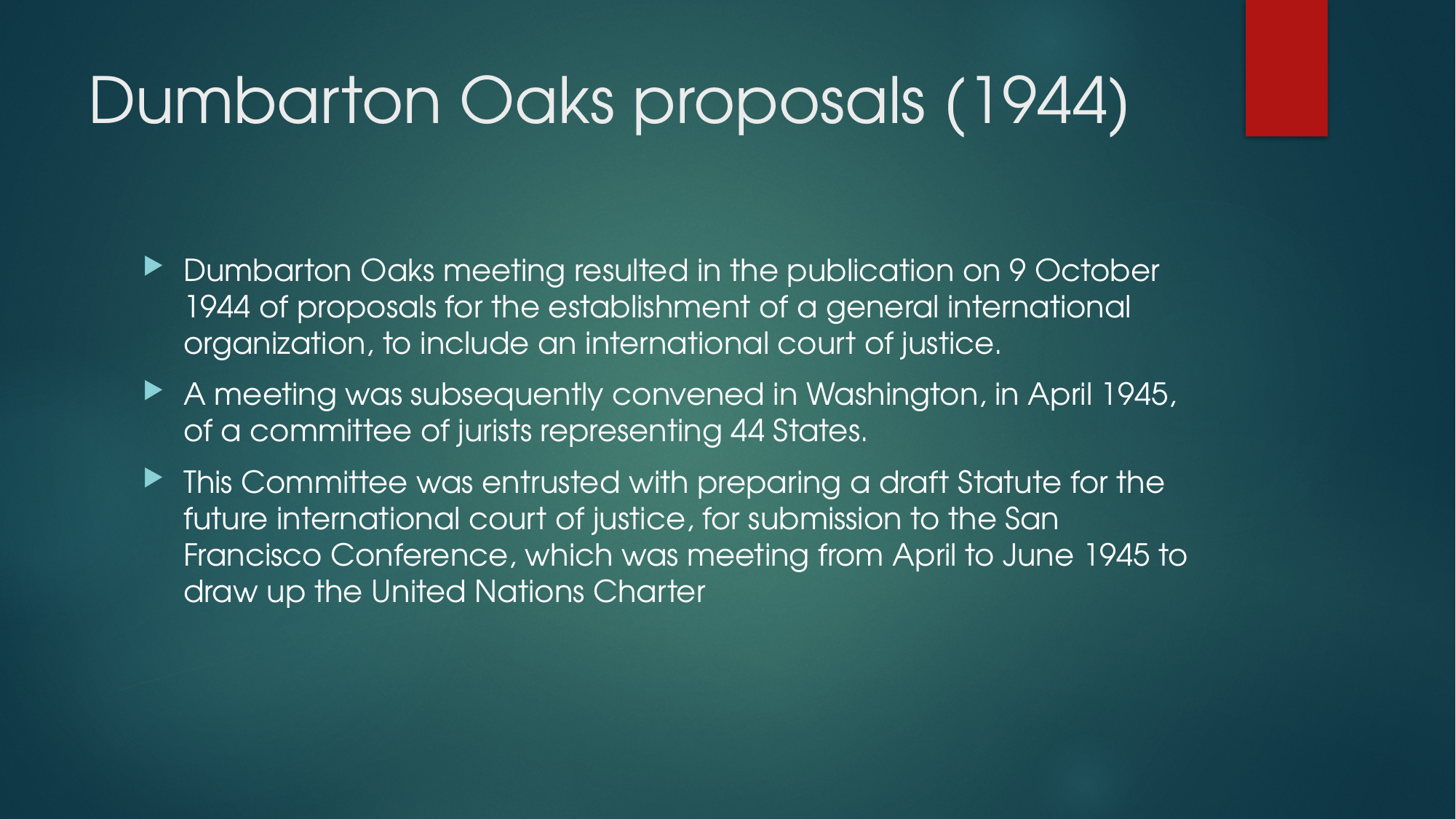

# Dumbarton Oaks proposals (1944)
Dumbarton Oaks meeting resulted in the publication on 9 October 1944 of proposals for the establishment of a general international organization, to include an international court of justice.
A meeting was subsequently convened in Washington, in April 1945, of a committee of jurists representing 44 States.
This Committee was entrusted with preparing a draft Statute for the future international court of justice, for submission to the San Francisco Conference, which was meeting from April to June 1945 to draw up the United Nations Charter